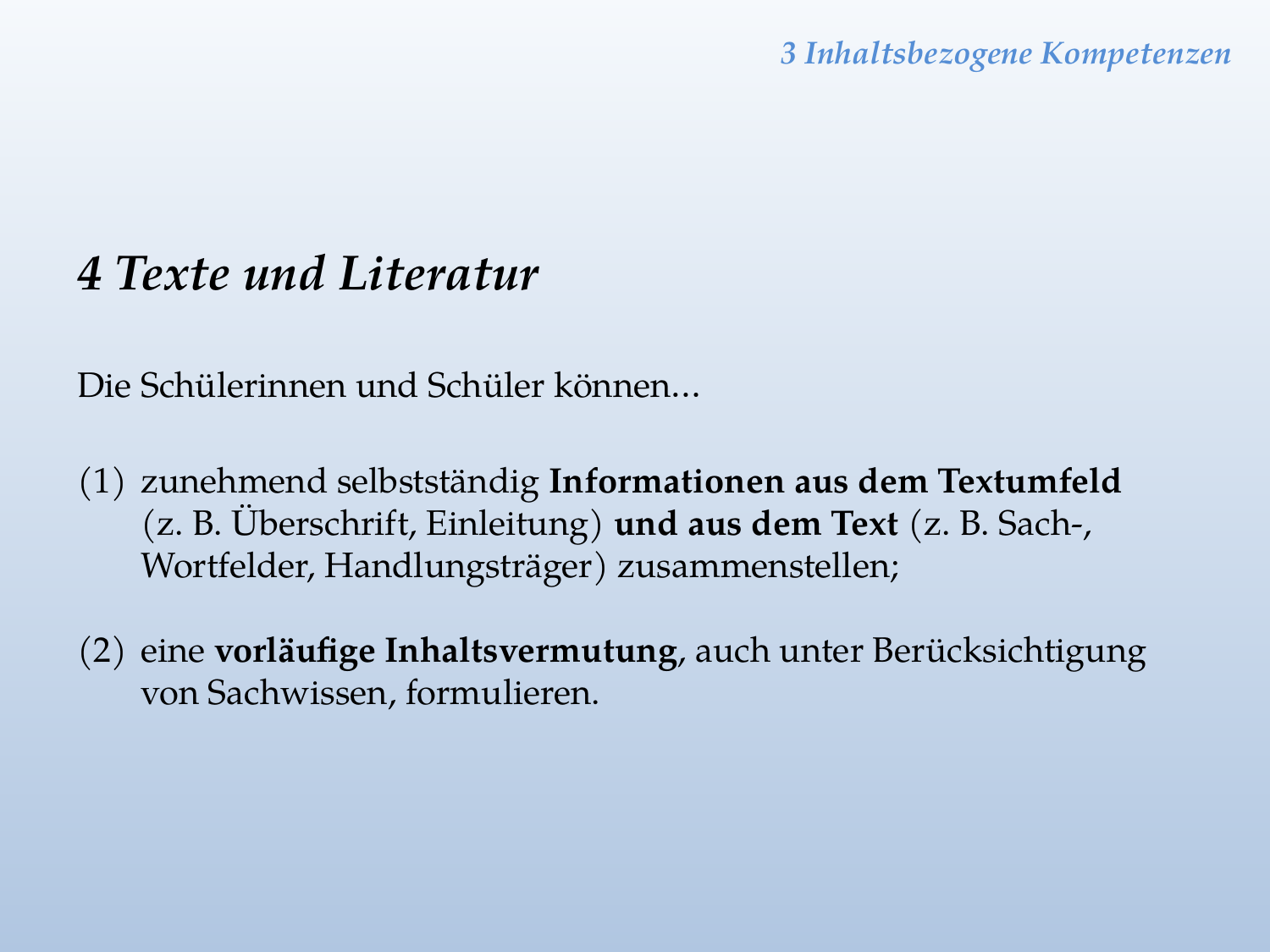

3 Inhaltsbezogene Kompetenzen
4 Texte und Literatur
Die Schülerinnen und Schüler können…

zunehmend selbstständig Informationen aus dem Textumfeld
	(z. B. Überschrift, Einleitung) und aus dem Text (z. B. Sach-, Wortfelder, Handlungsträger) zusammenstellen;

(2) 	eine vorläufige Inhaltsvermutung, auch unter Berücksichtigung
	von Sachwissen, formulieren.